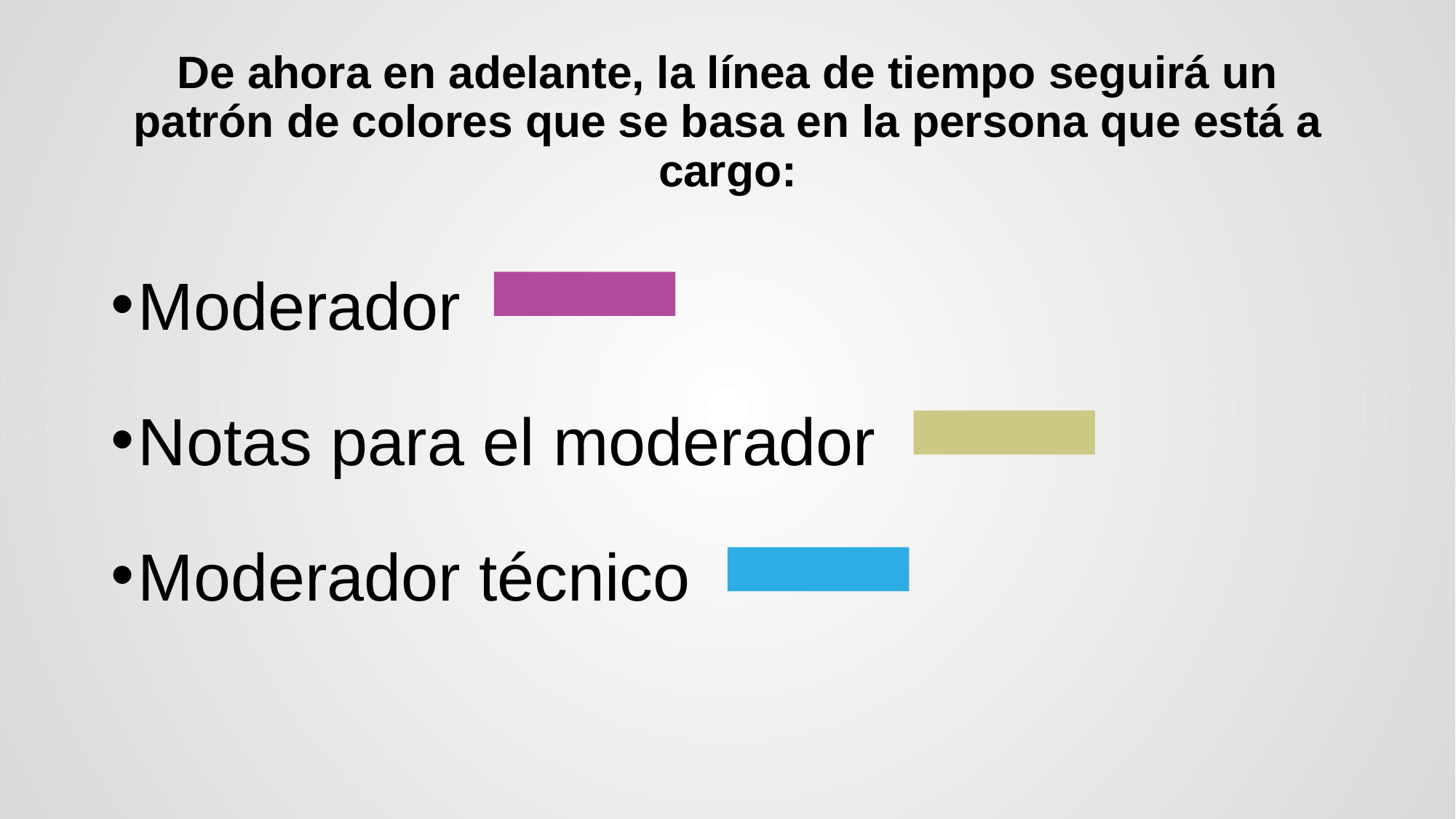

# De ahora en adelante, la línea de tiempo seguirá un patrón de colores que se basa en la persona que está a cargo:
Moderador
Notas para el moderador
Moderador técnico